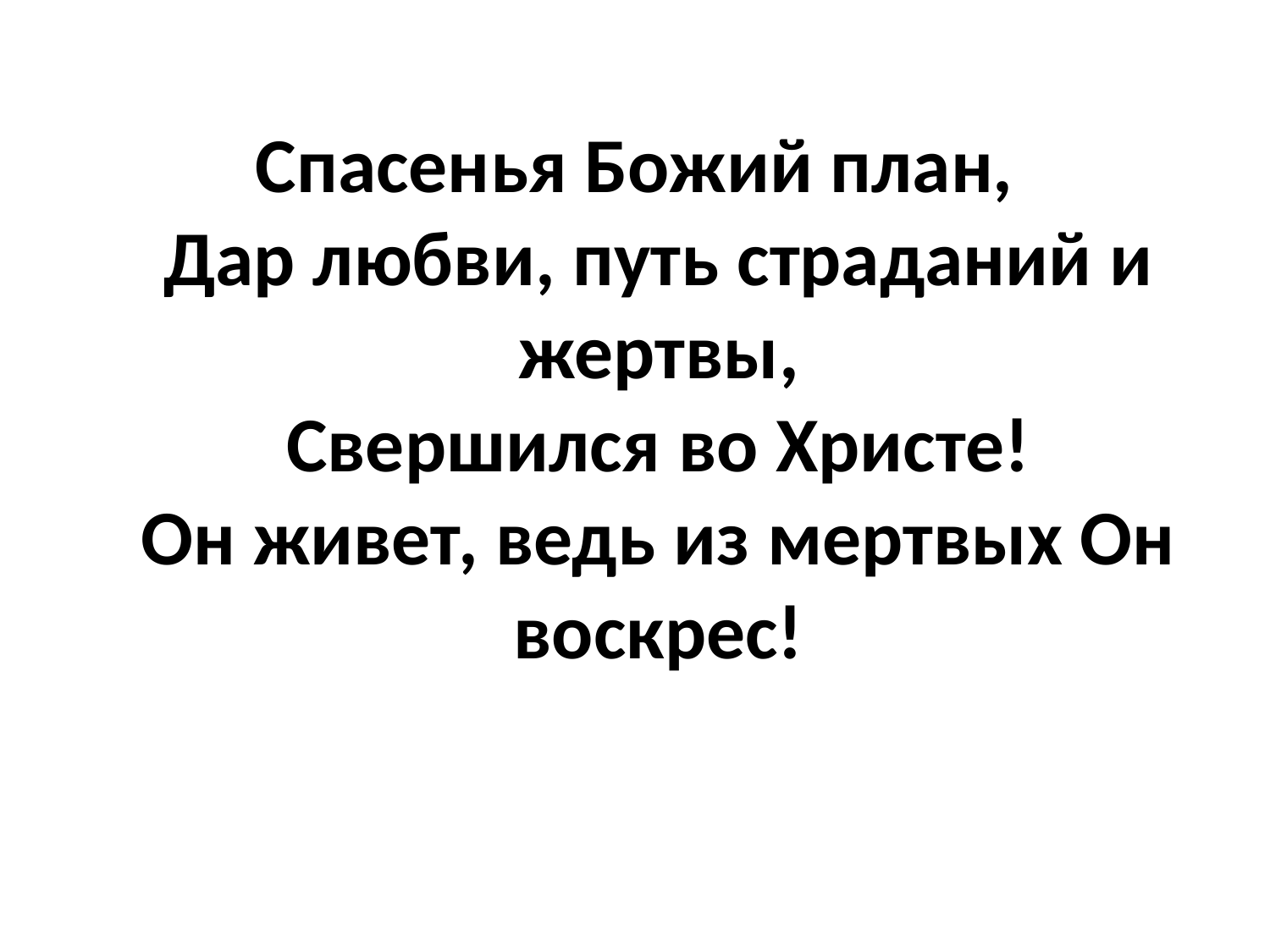

Спасенья Божий план,
Дар любви, путь страданий и жертвы,
Свершился во Христе!
Он живет, ведь из мертвых Он воскрес!